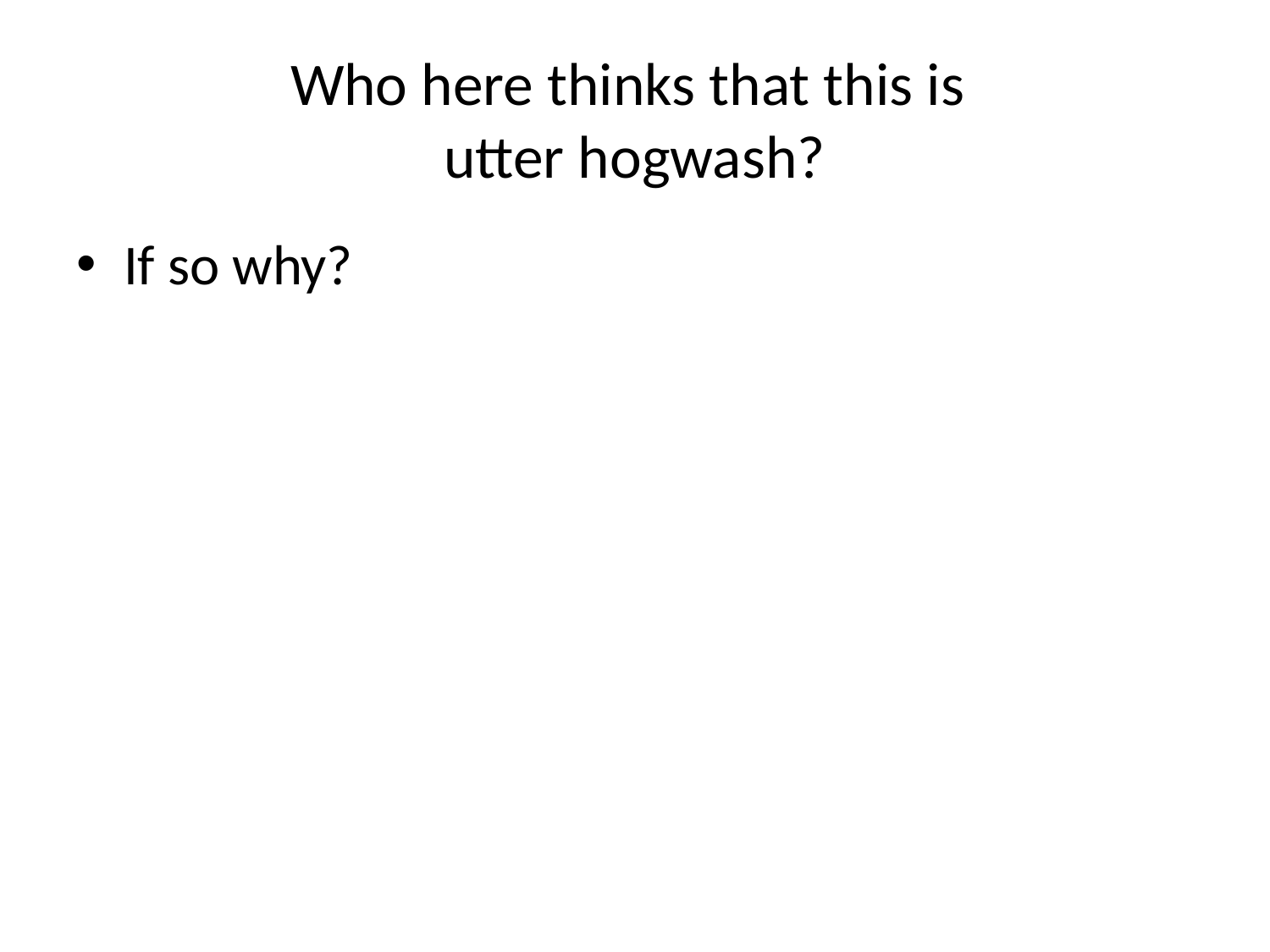

# Who here thinks that this is utter hogwash?
If so why?